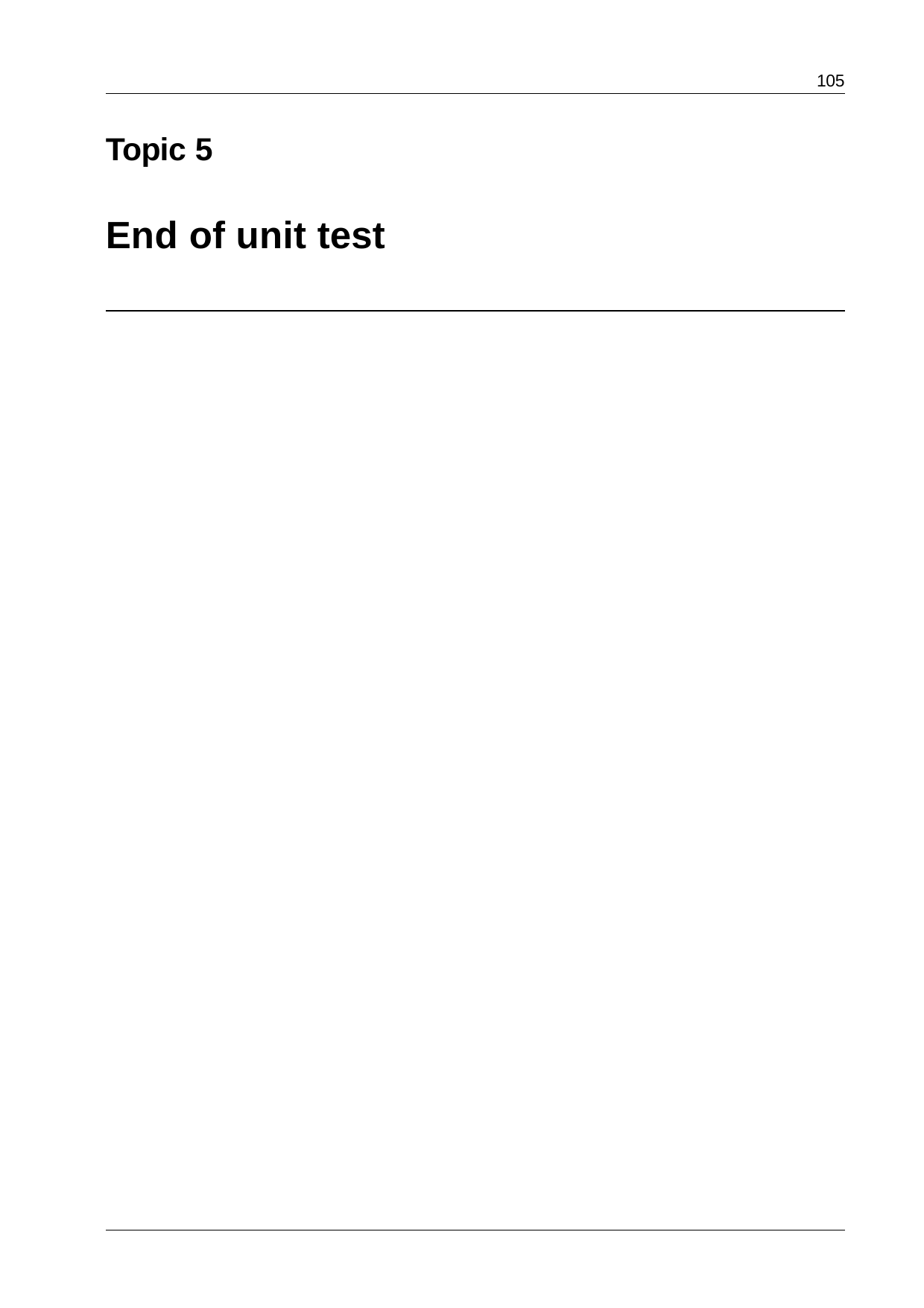

105

Topic 5
# End of unit test